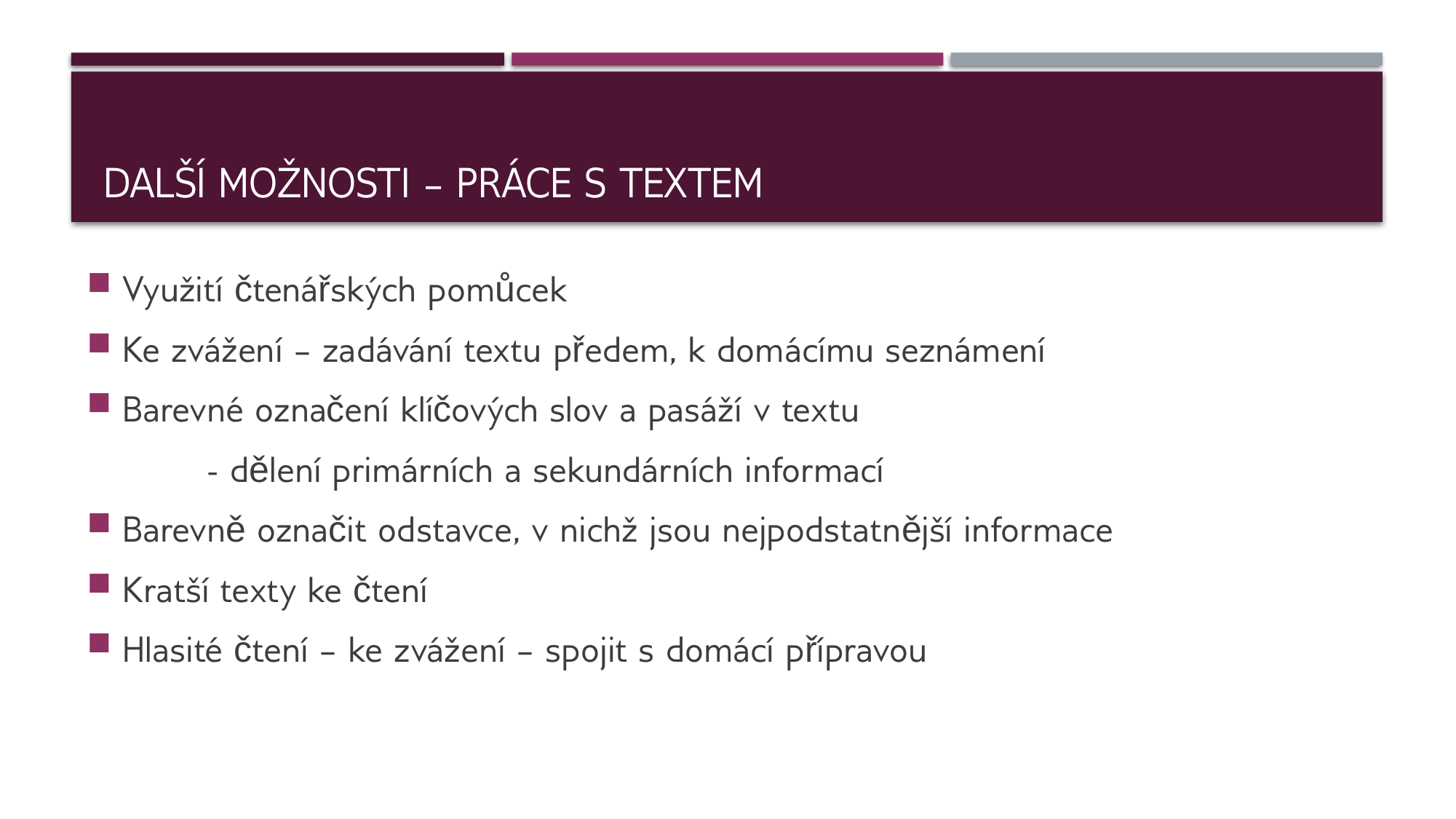

# DALŠÍ MOŽNOSTI – PRÁCE S TEXTEM
Využití čtenářských pomůcek
Ke zvážení – zadávání textu předem, k domácímu seznámení
Barevné označení klíčových slov a pasáží v textu
	 - dělení primárních a sekundárních informací
Barevně označit odstavce, v nichž jsou nejpodstatnější informace
Kratší texty ke čtení
Hlasité čtení – ke zvážení – spojit s domácí přípravou